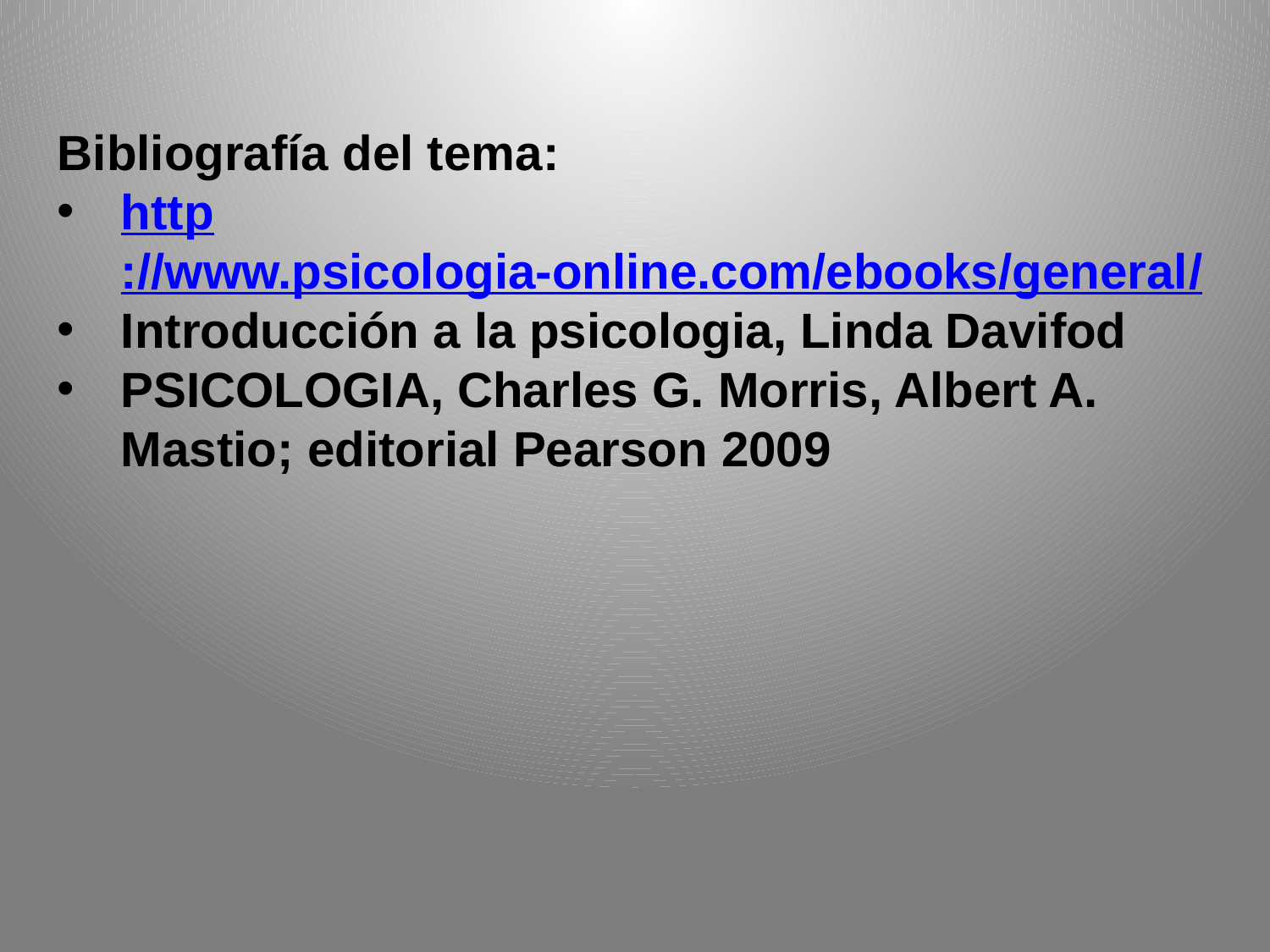

Bibliografía del tema:
http://www.psicologia-online.com/ebooks/general/
Introducción a la psicologia, Linda Davifod
PSICOLOGIA, Charles G. Morris, Albert A. Mastio; editorial Pearson 2009